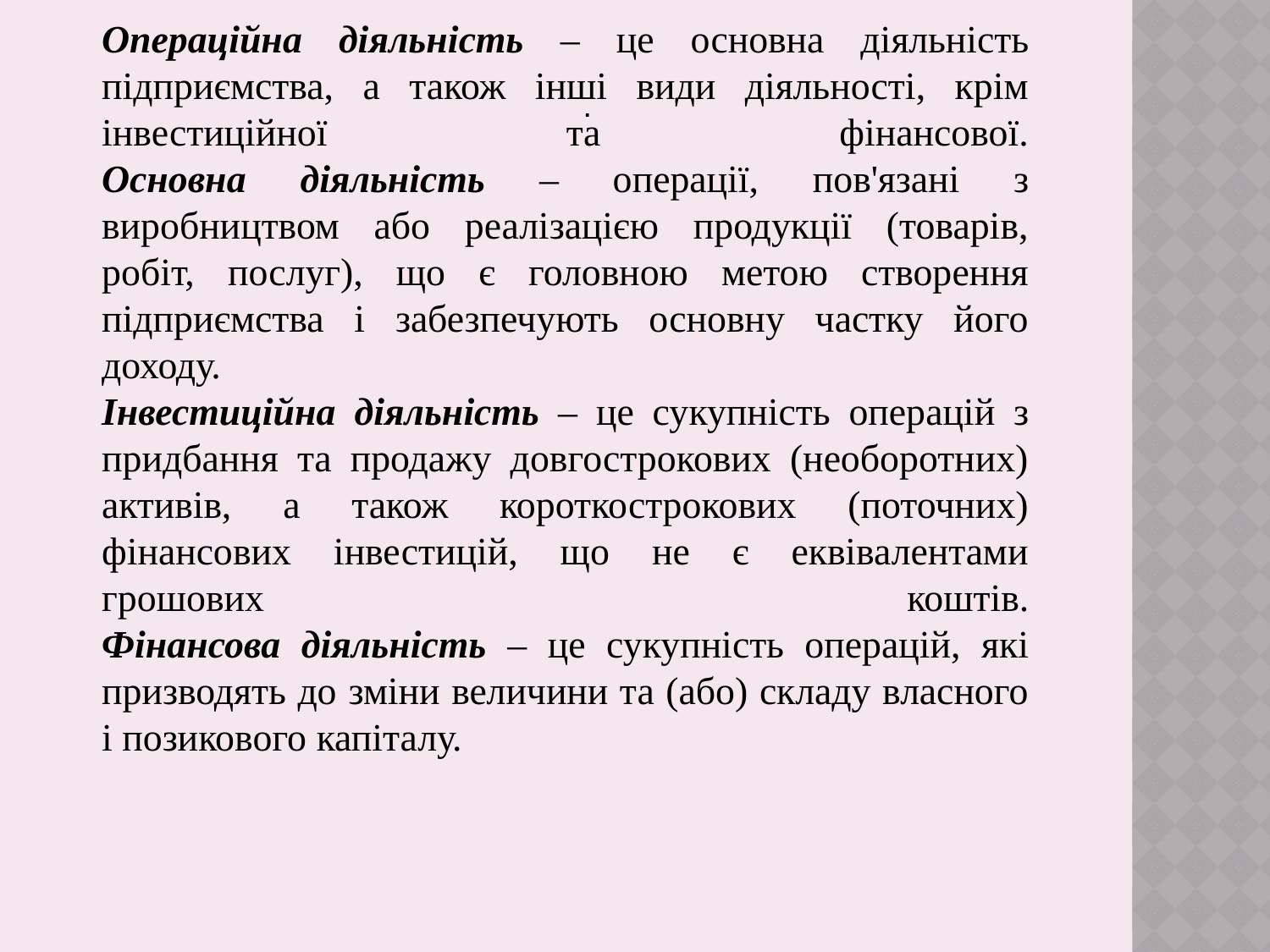

Операційна діяльність ‒ це основна діяльність
підприємства, а також інші види діяльності, крім інвестиційної та фінансової.
Основна діяльність ‒ операції, пов'язані з виробництвом або реалізацією продукції (товарів, робіт, послуг), що є головною метою створення підприємства і забезпечують основну частку його доходу.
Інвестиційна діяльність ‒ це сукупність операцій з
придбання та продажу довгострокових (необоротних) активів, а також короткострокових (поточних) фінансових інвестицій, що не є еквівалентами грошових коштів.
Фінансова діяльність ‒ це сукупність операцій, які
призводять до зміни величини та (або) складу власного і позикового капіталу.
.